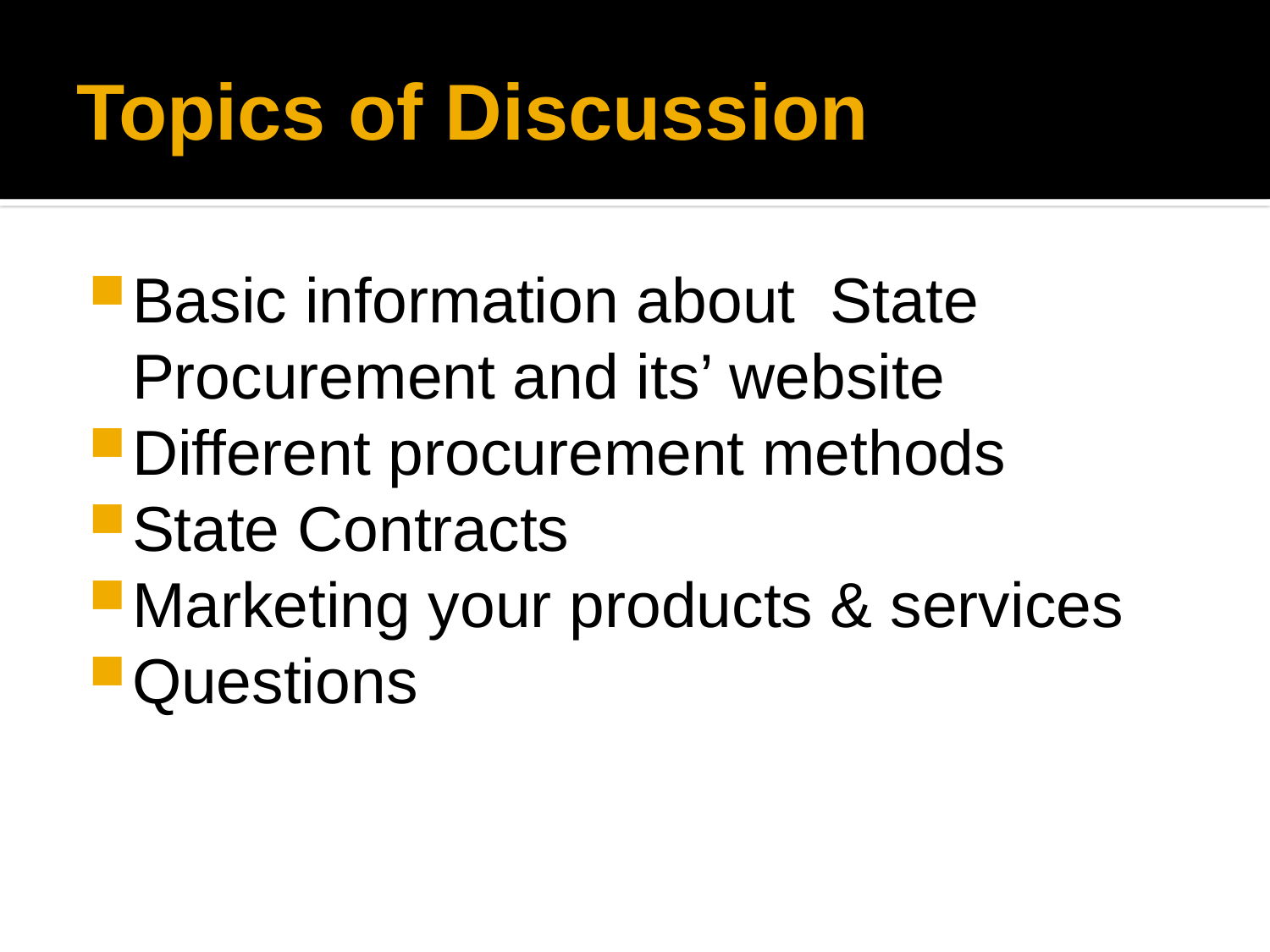

# Topics of Discussion
Basic information about  State  Procurement and its’ website
Different procurement methods
State Contracts
Marketing your products & services
Questions